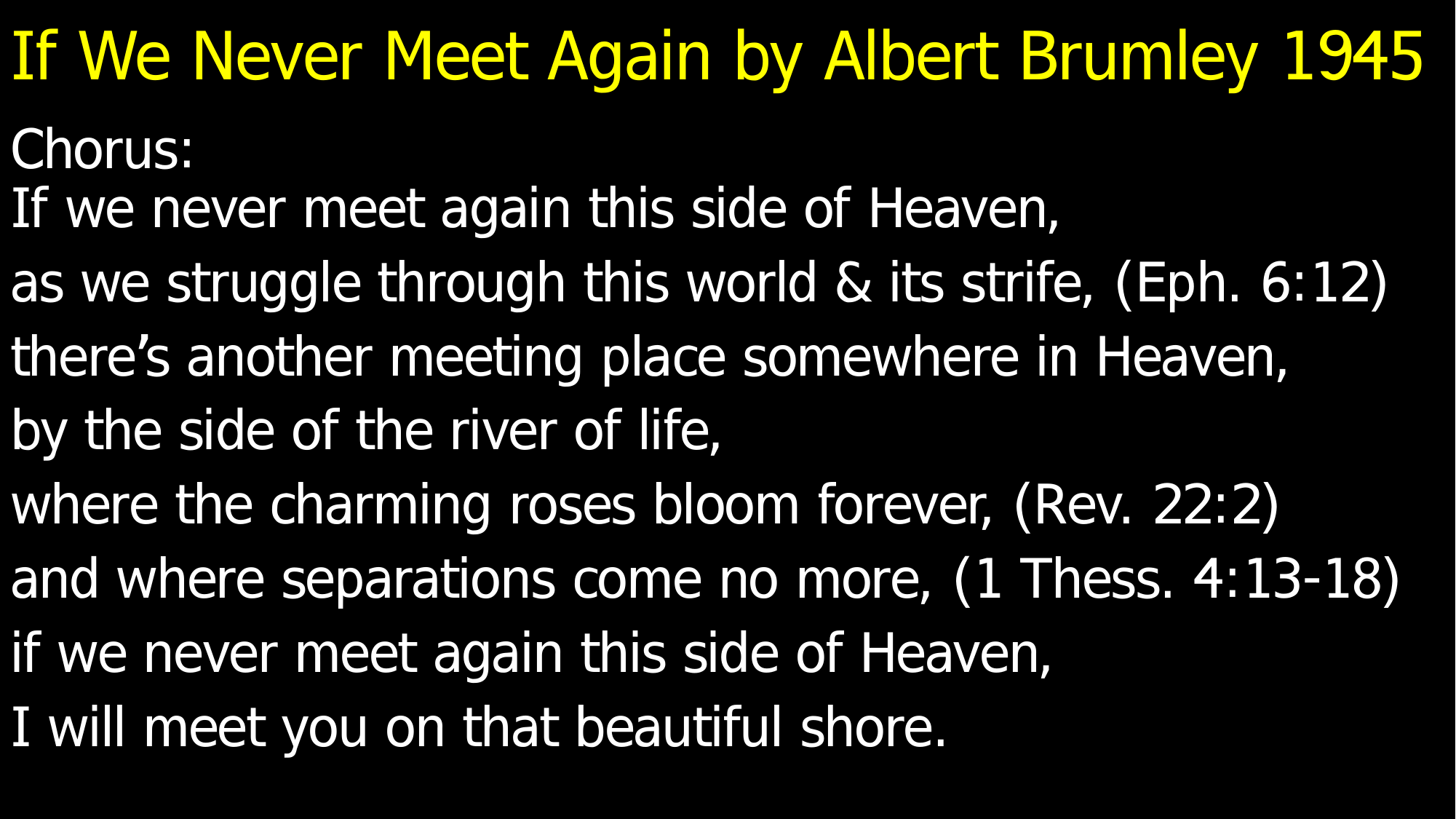

# If We Never Meet Again by Albert Brumley 1945
Chorus:
If we never meet again this side of Heaven,
as we struggle through this world & its strife, (Eph. 6:12)
there’s another meeting place somewhere in Heaven,
by the side of the river of life,
where the charming roses bloom forever, (Rev. 22:2)
and where separations come no more, (1 Thess. 4:13-18)
if we never meet again this side of Heaven,
I will meet you on that beautiful shore.